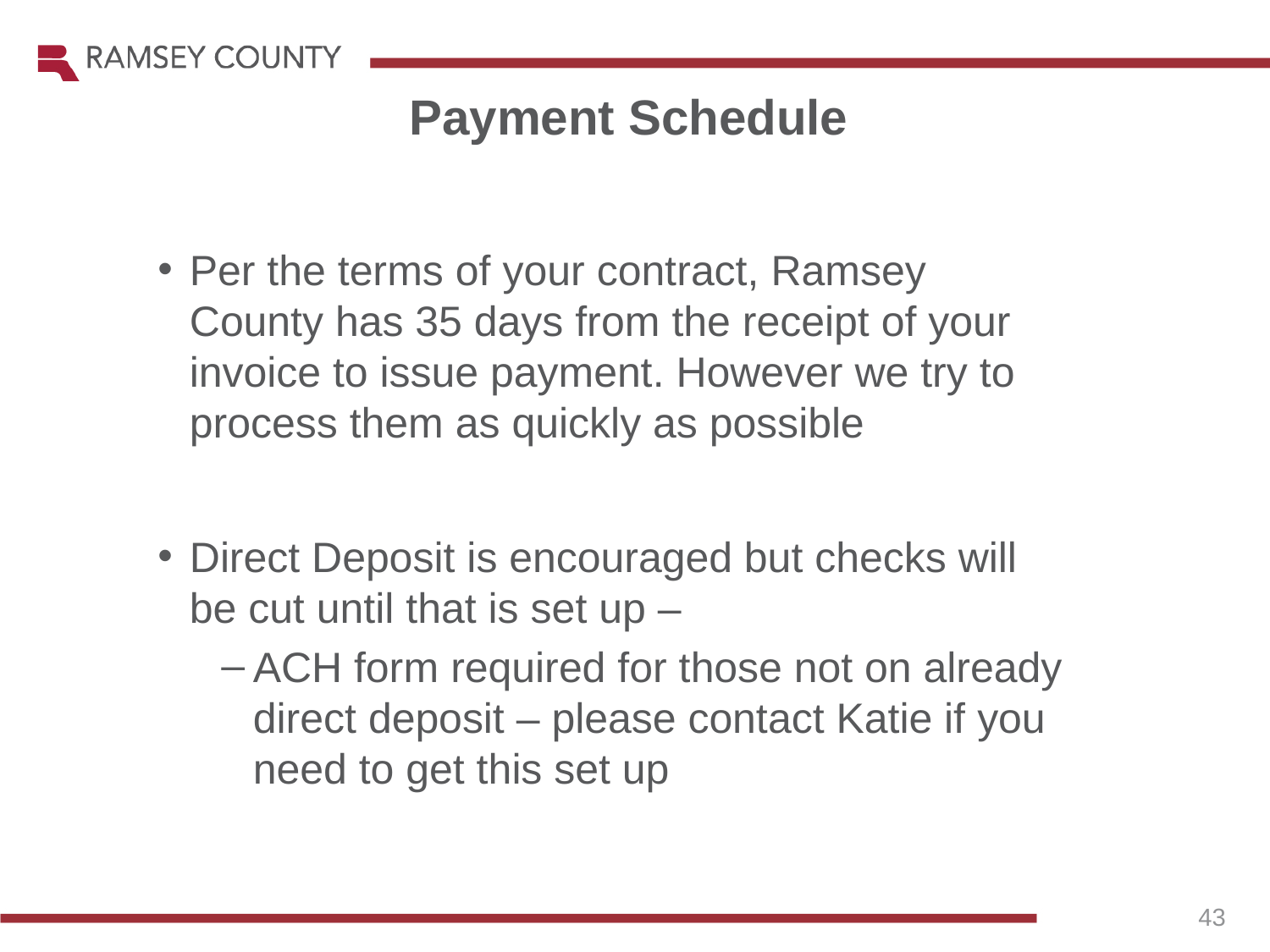

Payment Schedule

Per the terms of your contract, Ramsey County has 35 days from the receipt of your invoice to issue payment. However we try to process them as quickly as possible

Direct Deposit is encouraged but checks will be cut until that is set up –
ACH form required for those not on already direct deposit – please contact Katie if you need to get this set up

43